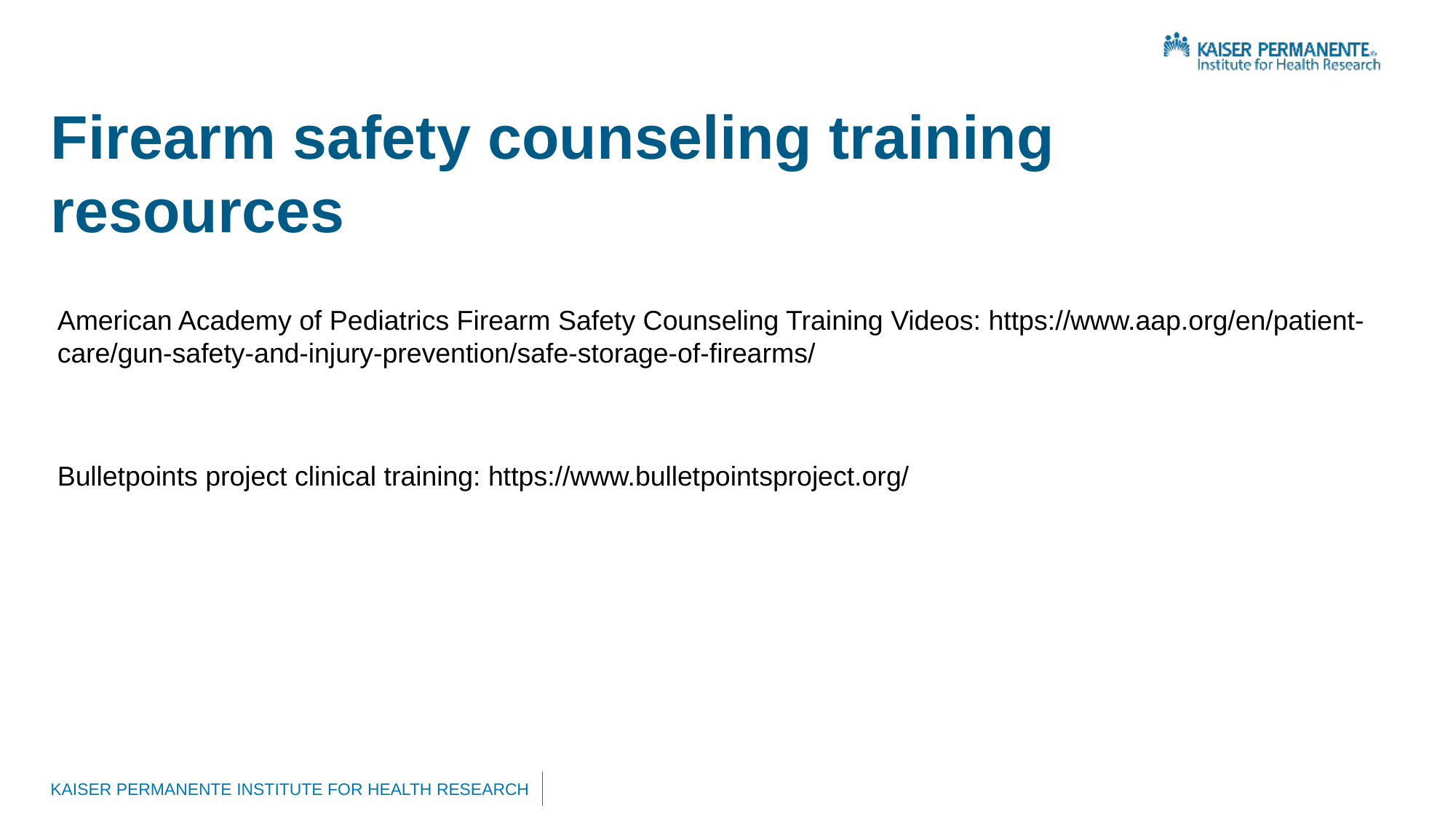

# Firearm safety counseling training resources
American Academy of Pediatrics Firearm Safety Counseling Training Videos: https://www.aap.org/en/patient-care/gun-safety-and-injury-prevention/safe-storage-of-firearms/
Bulletpoints project clinical training: https://www.bulletpointsproject.org/